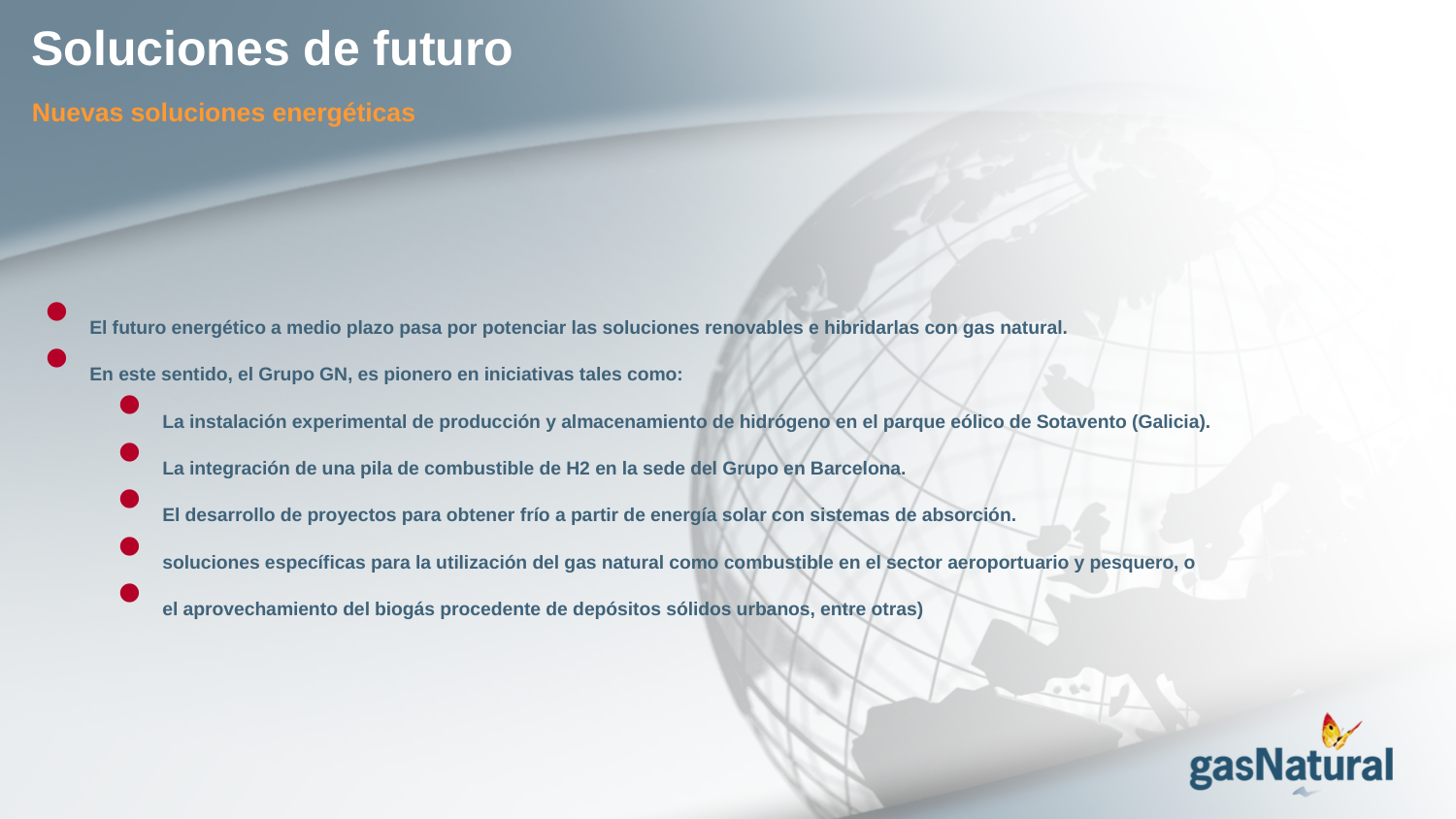

# Soluciones de futuro
Nuevas soluciones energéticas
El futuro energético a medio plazo pasa por potenciar las soluciones renovables e hibridarlas con gas natural.
En este sentido, el Grupo GN, es pionero en iniciativas tales como:
La instalación experimental de producción y almacenamiento de hidrógeno en el parque eólico de Sotavento (Galicia).
La integración de una pila de combustible de H2 en la sede del Grupo en Barcelona.
El desarrollo de proyectos para obtener frío a partir de energía solar con sistemas de absorción.
soluciones específicas para la utilización del gas natural como combustible en el sector aeroportuario y pesquero, o
el aprovechamiento del biogás procedente de depósitos sólidos urbanos, entre otras)